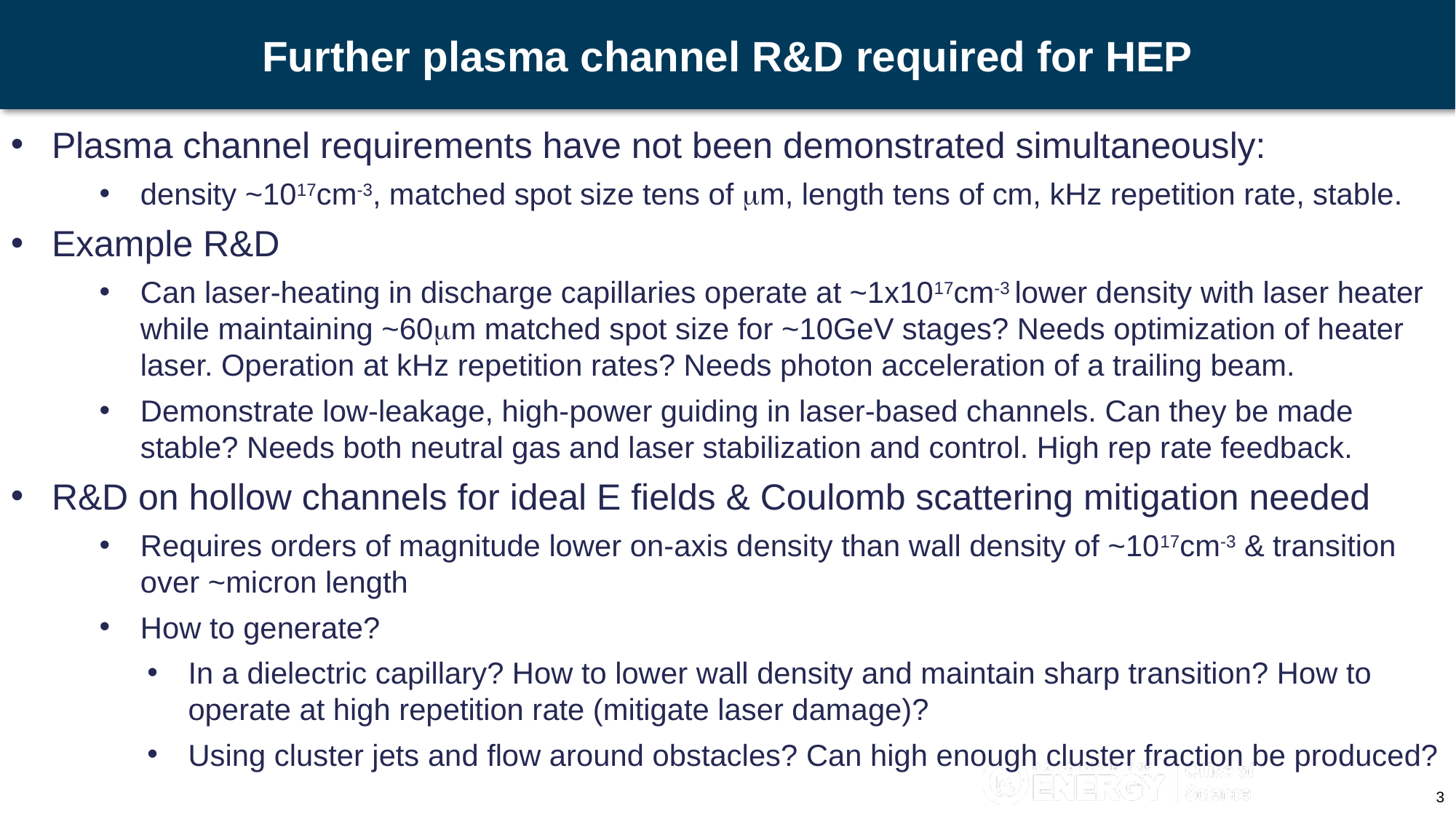

# Further plasma channel R&D required for HEP
Plasma channel requirements have not been demonstrated simultaneously:
density ~1017cm-3, matched spot size tens of μm, length tens of cm, kHz repetition rate, stable.
Example R&D
Can laser-heating in discharge capillaries operate at ~1x1017cm-3 lower density with laser heater while maintaining ~60μm matched spot size for ~10GeV stages? Needs optimization of heater laser. Operation at kHz repetition rates? Needs photon acceleration of a trailing beam.
Demonstrate low-leakage, high-power guiding in laser-based channels. Can they be made stable? Needs both neutral gas and laser stabilization and control. High rep rate feedback.
R&D on hollow channels for ideal E fields & Coulomb scattering mitigation needed
Requires orders of magnitude lower on-axis density than wall density of ~1017cm-3 & transition over ~micron length
How to generate?
In a dielectric capillary? How to lower wall density and maintain sharp transition? How to operate at high repetition rate (mitigate laser damage)?
Using cluster jets and flow around obstacles? Can high enough cluster fraction be produced?
3